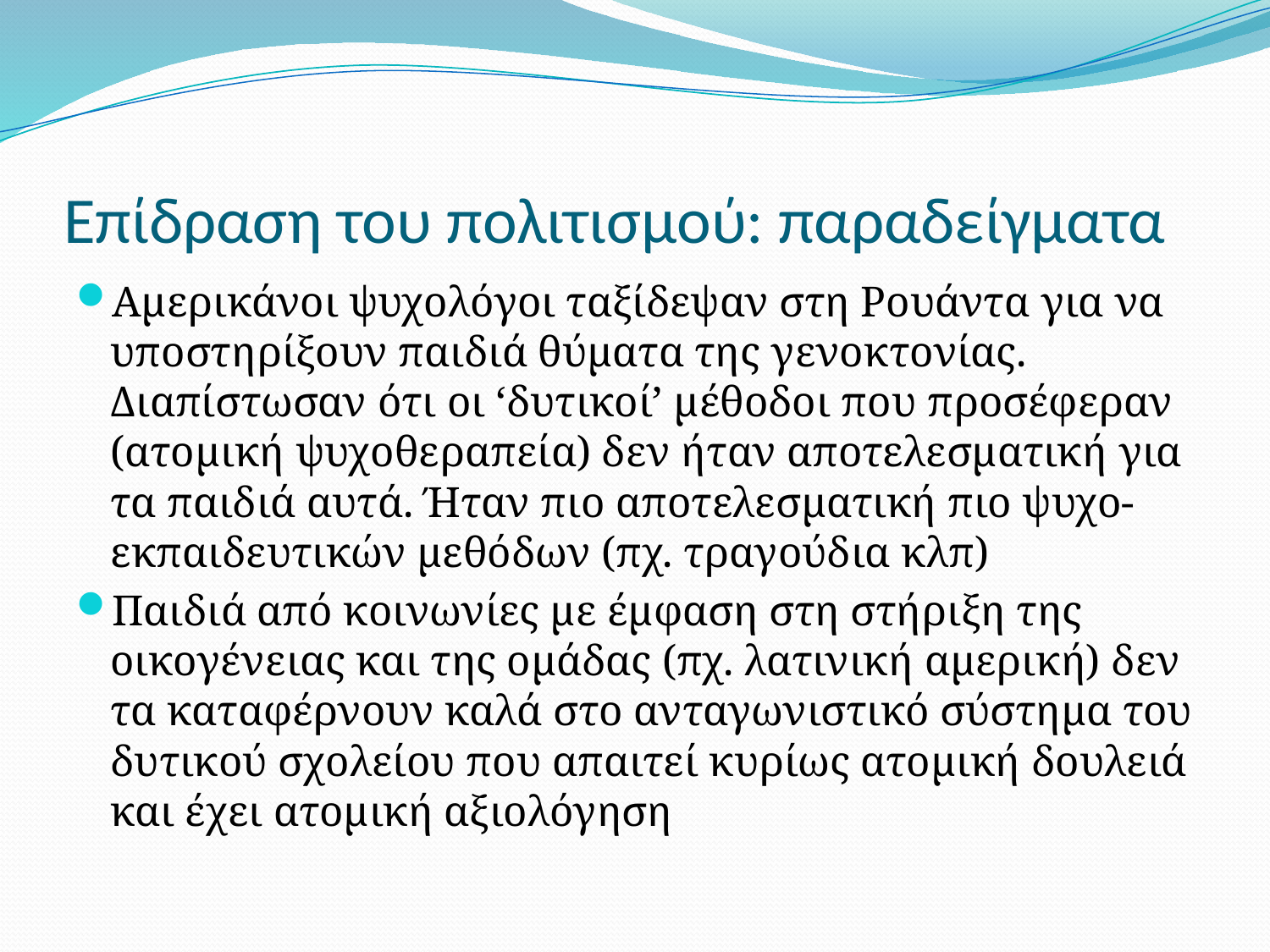

# Επίδραση του πολιτισμού: παραδείγματα
Αμερικάνοι ψυχολόγοι ταξίδεψαν στη Ρουάντα για να υποστηρίξουν παιδιά θύματα της γενοκτονίας. Διαπίστωσαν ότι οι ‘δυτικοί’ μέθοδοι που προσέφεραν (ατομική ψυχοθεραπεία) δεν ήταν αποτελεσματική για τα παιδιά αυτά. Ήταν πιο αποτελεσματική πιο ψυχο-εκπαιδευτικών μεθόδων (πχ. τραγούδια κλπ)
Παιδιά από κοινωνίες με έμφαση στη στήριξη της οικογένειας και της ομάδας (πχ. λατινική αμερική) δεν τα καταφέρνουν καλά στο ανταγωνιστικό σύστημα του δυτικού σχολείου που απαιτεί κυρίως ατομική δουλειά και έχει ατομική αξιολόγηση